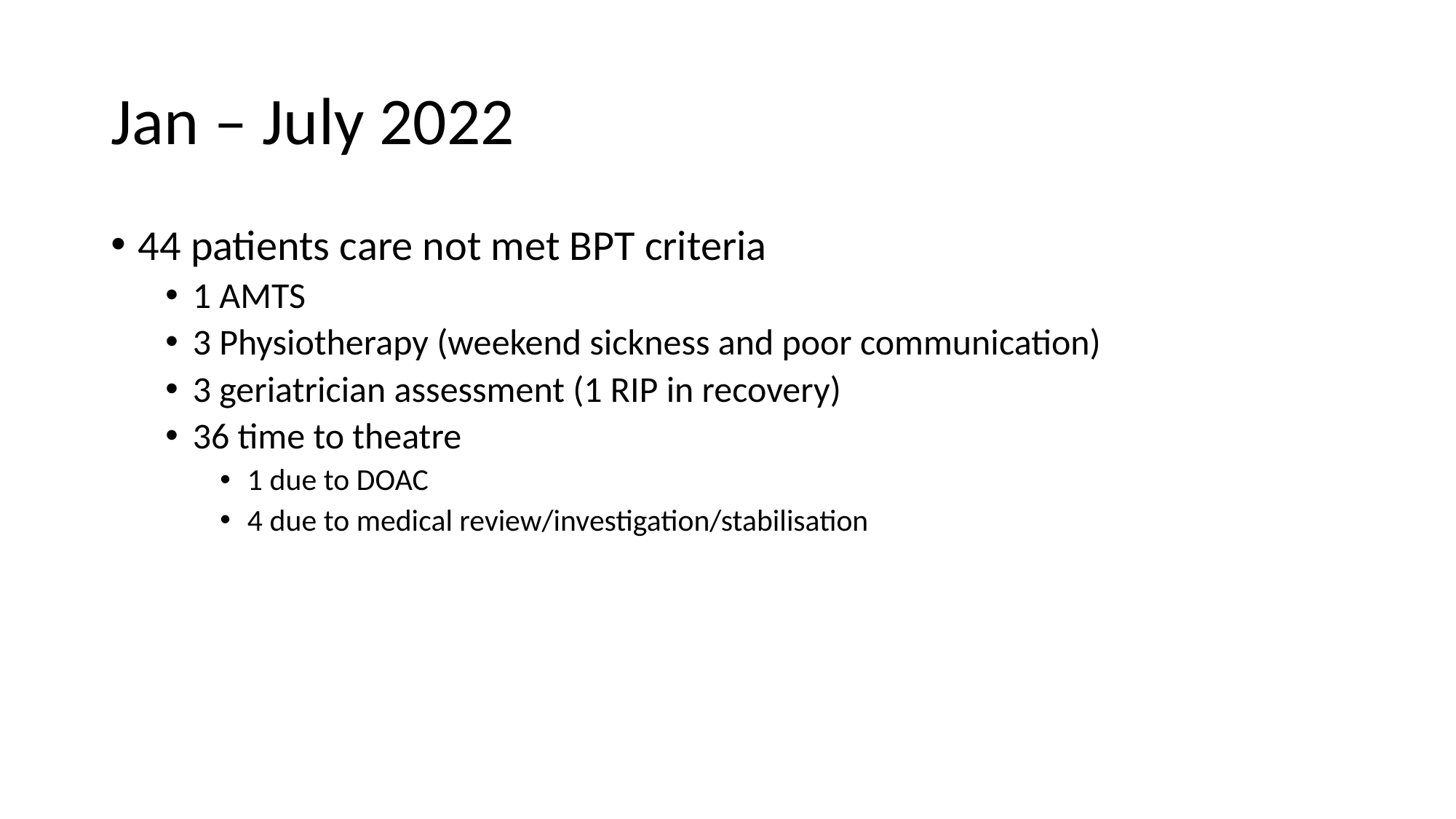

# Jan – July 2022
44 patients care not met BPT criteria
1 AMTS
3 Physiotherapy (weekend sickness and poor communication)
3 geriatrician assessment (1 RIP in recovery)
36 time to theatre
1 due to DOAC
4 due to medical review/investigation/stabilisation